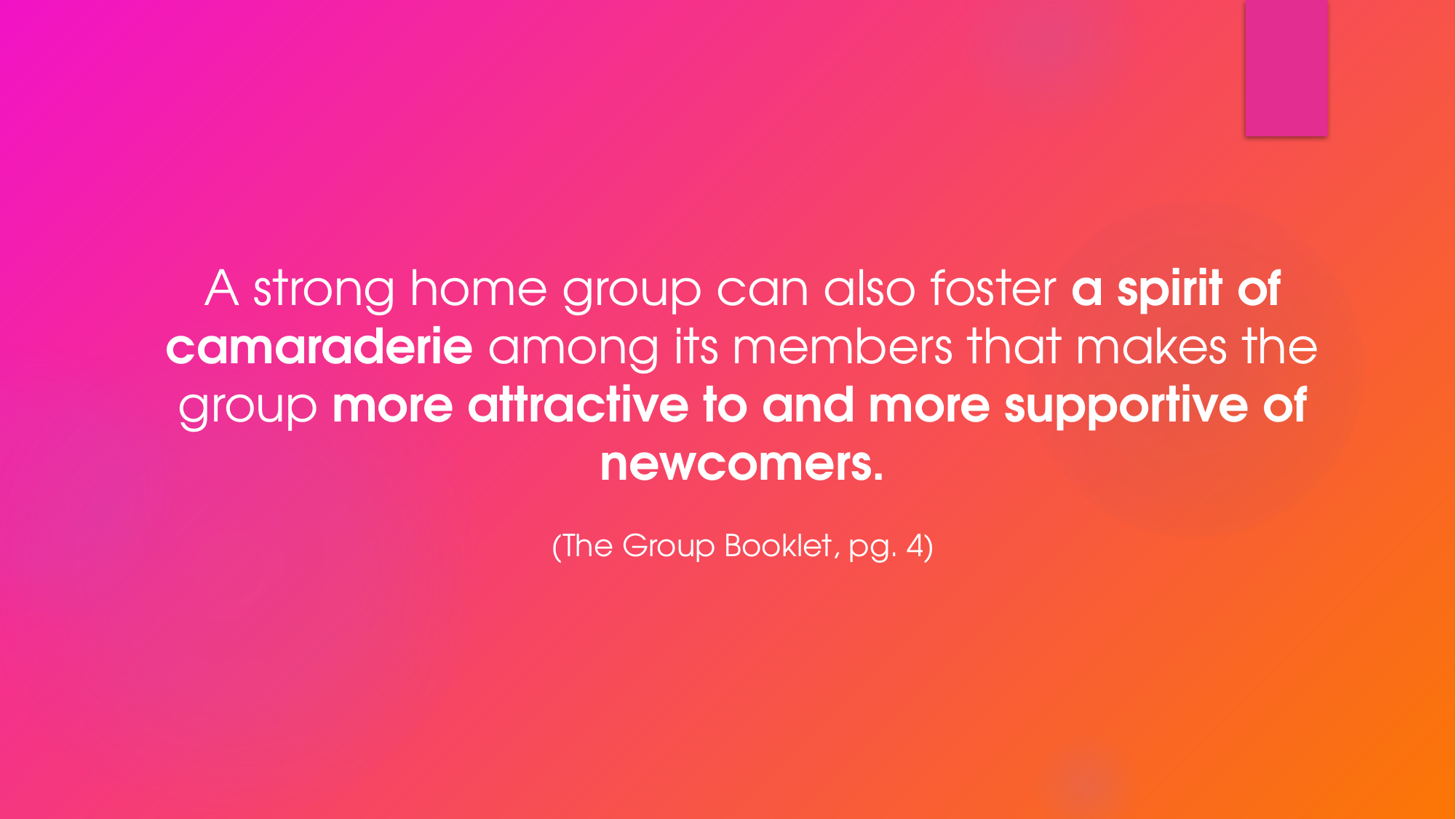

A strong home group can also foster a spirit of camaraderie among its members that makes the group more attractive to and more supportive of newcomers.

(The Group Booklet, pg. 4)